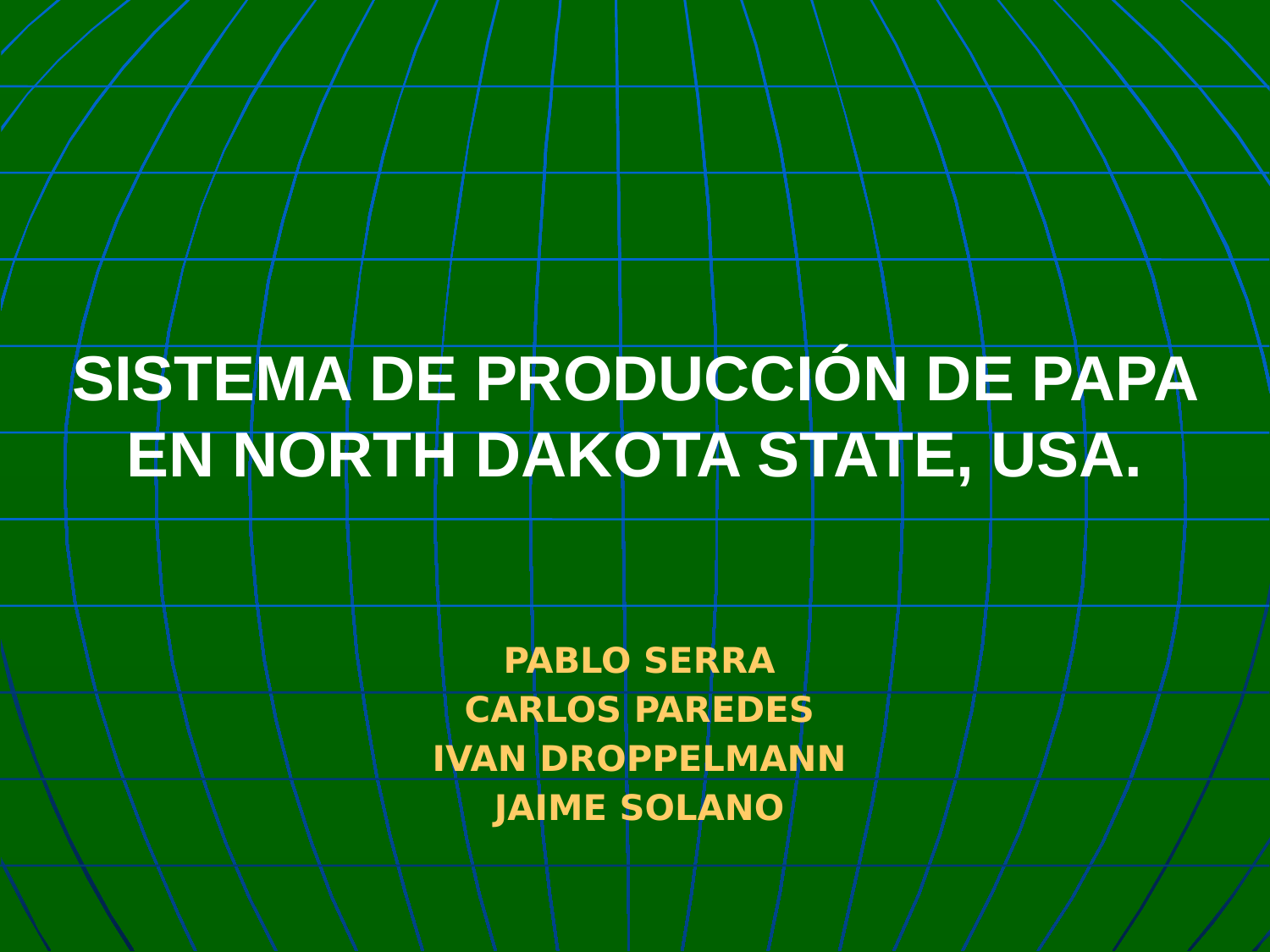

# SISTEMA DE PRODUCCIÓN DE PAPA EN NORTH DAKOTA STATE, USA.

PABLO SERRA
CARLOS PAREDES
IVAN DROPPELMANN
JAIME SOLANO